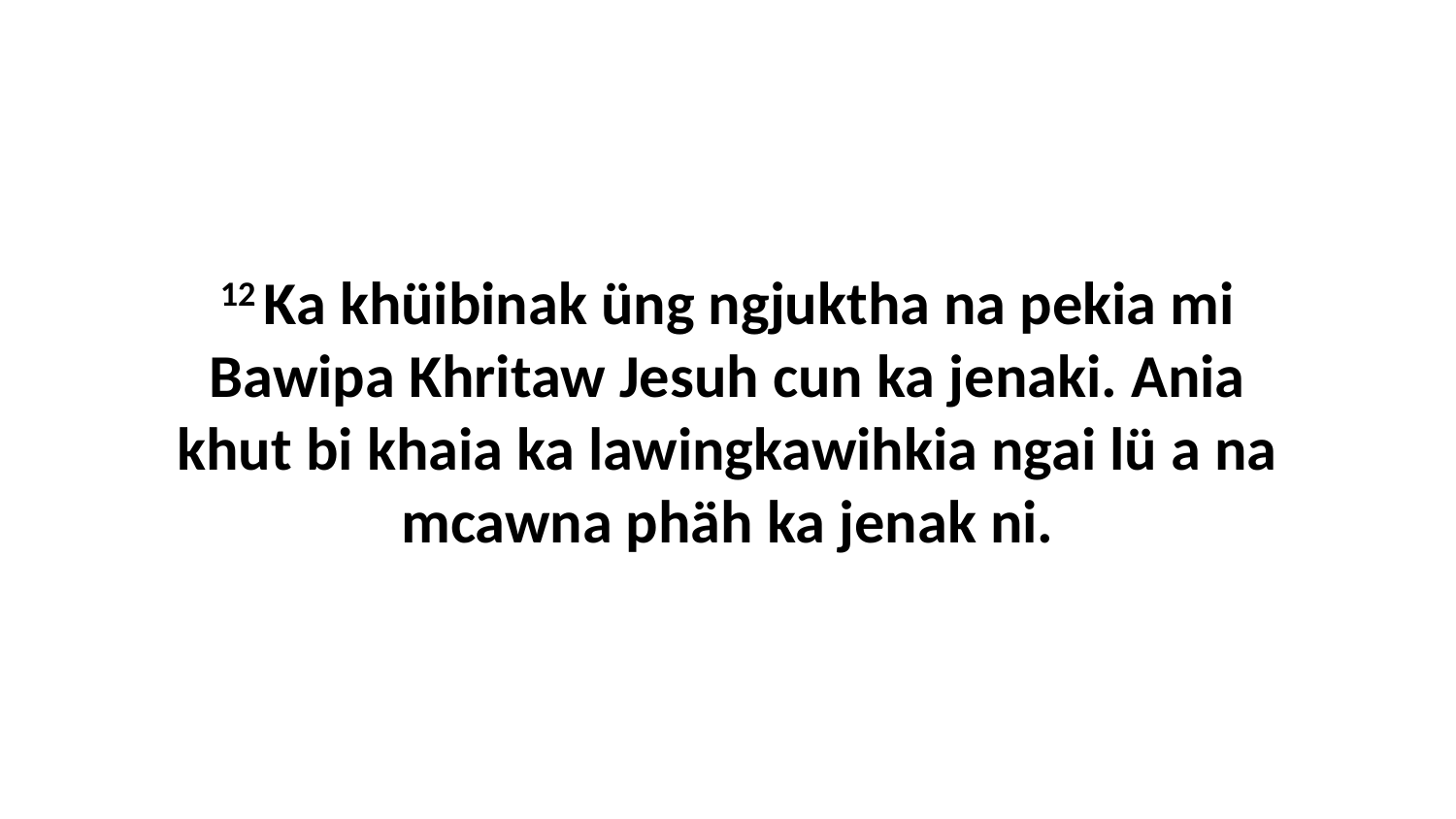

12 Ka khüibinak üng ngjuktha na pekia mi Bawipa Khritaw Jesuh cun ka jenaki. Ania khut bi khaia ka lawingkawihkia ngai lü a na mcawna phäh ka jenak ni.